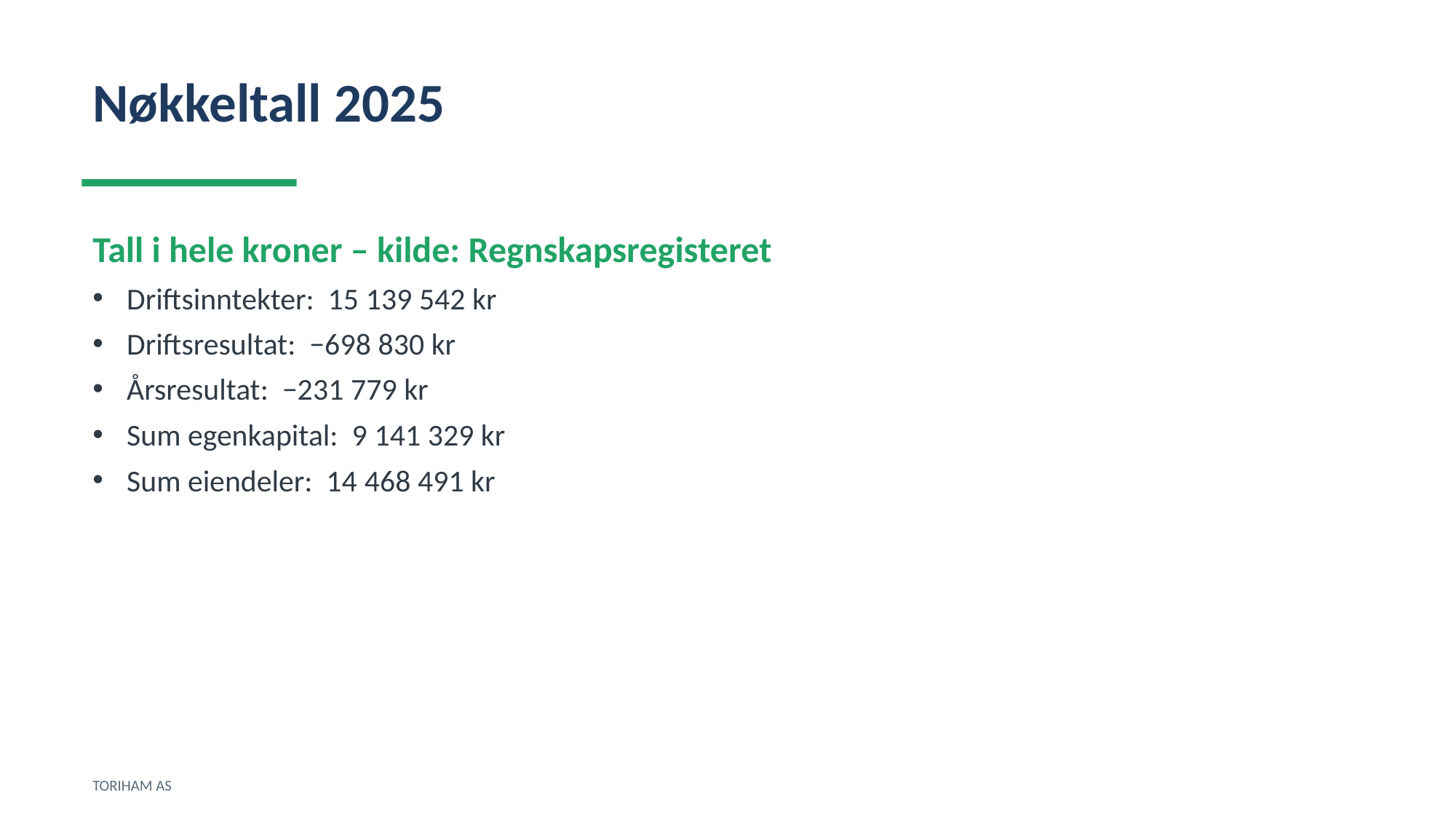

Nøkkeltall 2025

Tall i hele kroner – kilde: Regnskapsregisteret
Driftsinntekter:  15 139 542 kr
Driftsresultat:  −698 830 kr
Årsresultat:  −231 779 kr
Sum egenkapital:  9 141 329 kr
Sum eiendeler:  14 468 491 kr
TORIHAM AS